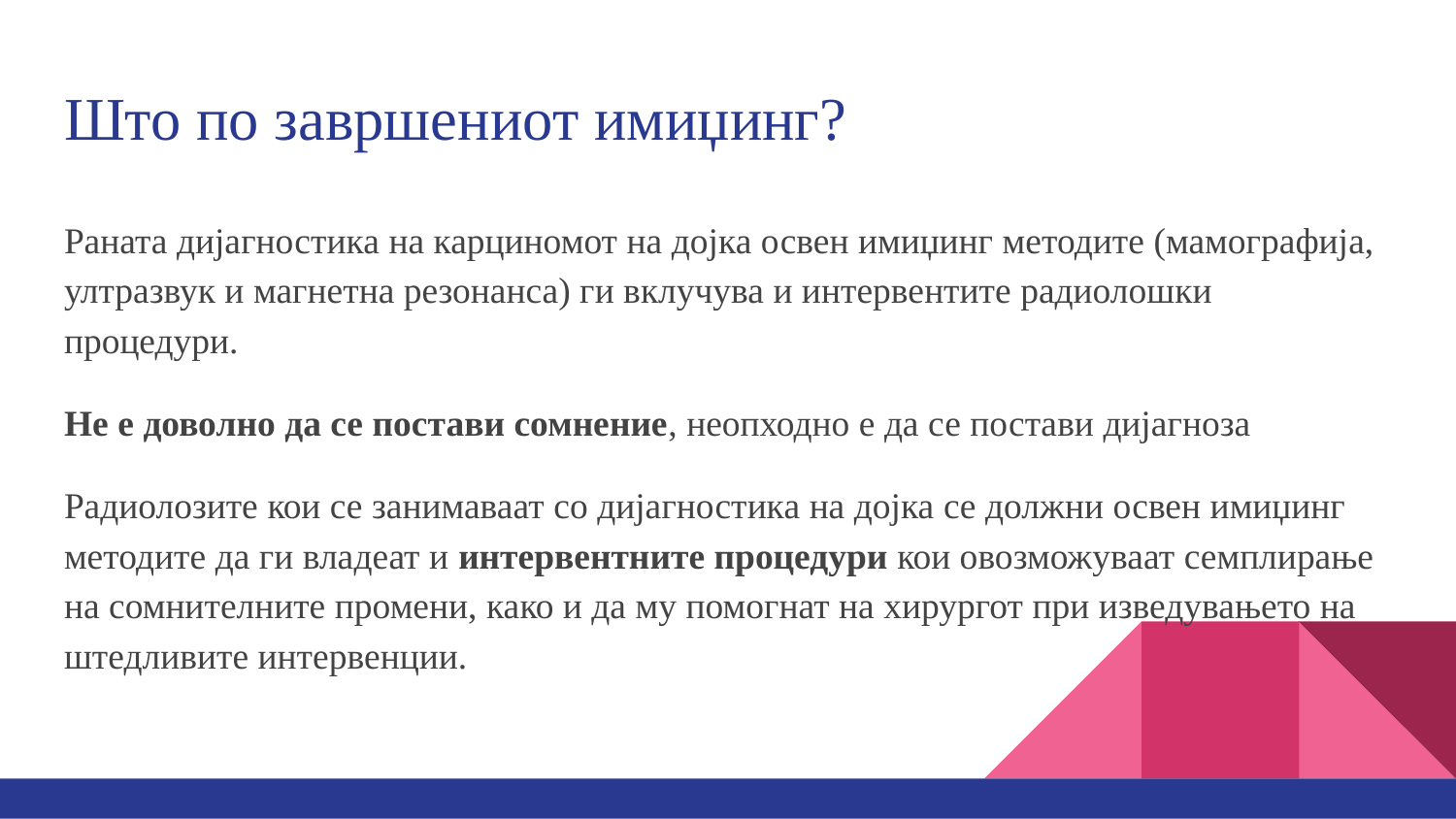

# Што по завршениот имиџинг?
Раната дијагностика на карциномот на дојка освен имиџинг методите (мамографија, ултразвук и магнетна резонанса) ги вклучува и интервентите радиолошки процедури.
Не е доволно да се постави сомнение, неопходно е да се постави дијагноза
Радиолозите кои се занимаваат со дијагностика на дојка се должни освен имиџинг методите да ги владеат и интервентните процедури кои овозможуваат семплирање на сомнителните промени, како и да му помогнат на хирургот при изведувањето на штедливите интервенции.